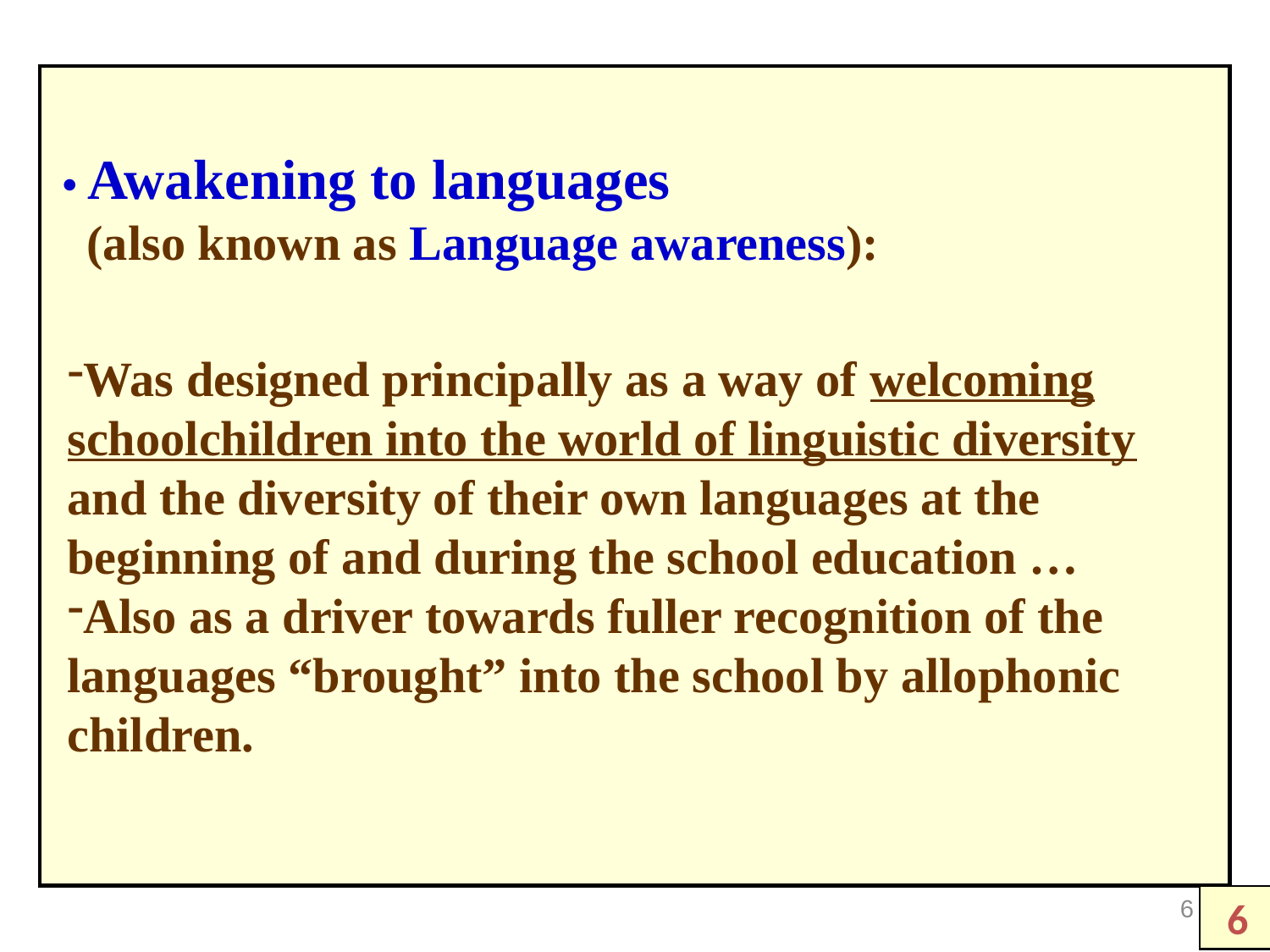

• Awakening to languages
  (also known as Language awareness):

Was designed principally as a way of welcoming schoolchildren into the world of linguistic diversity and the diversity of their own languages at the beginning of and during the school education …
Also as a driver towards fuller recognition of the languages “brought” into the school by allophonic children.

6
6